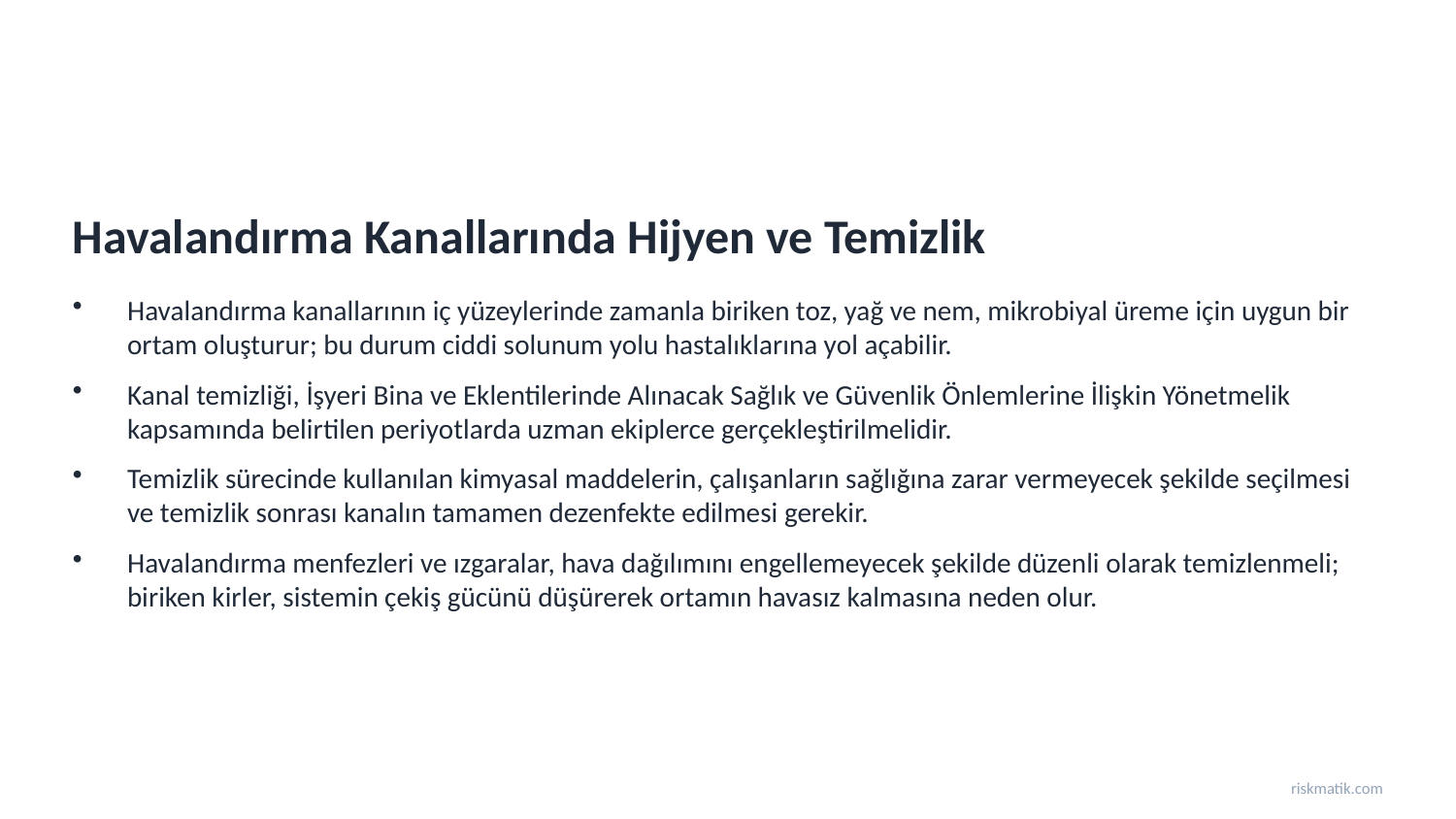

Havalandırma Kanallarında Hijyen ve Temizlik
Havalandırma kanallarının iç yüzeylerinde zamanla biriken toz, yağ ve nem, mikrobiyal üreme için uygun bir ortam oluşturur; bu durum ciddi solunum yolu hastalıklarına yol açabilir.
Kanal temizliği, İşyeri Bina ve Eklentilerinde Alınacak Sağlık ve Güvenlik Önlemlerine İlişkin Yönetmelik kapsamında belirtilen periyotlarda uzman ekiplerce gerçekleştirilmelidir.
Temizlik sürecinde kullanılan kimyasal maddelerin, çalışanların sağlığına zarar vermeyecek şekilde seçilmesi ve temizlik sonrası kanalın tamamen dezenfekte edilmesi gerekir.
Havalandırma menfezleri ve ızgaralar, hava dağılımını engellemeyecek şekilde düzenli olarak temizlenmeli; biriken kirler, sistemin çekiş gücünü düşürerek ortamın havasız kalmasına neden olur.
riskmatik.com